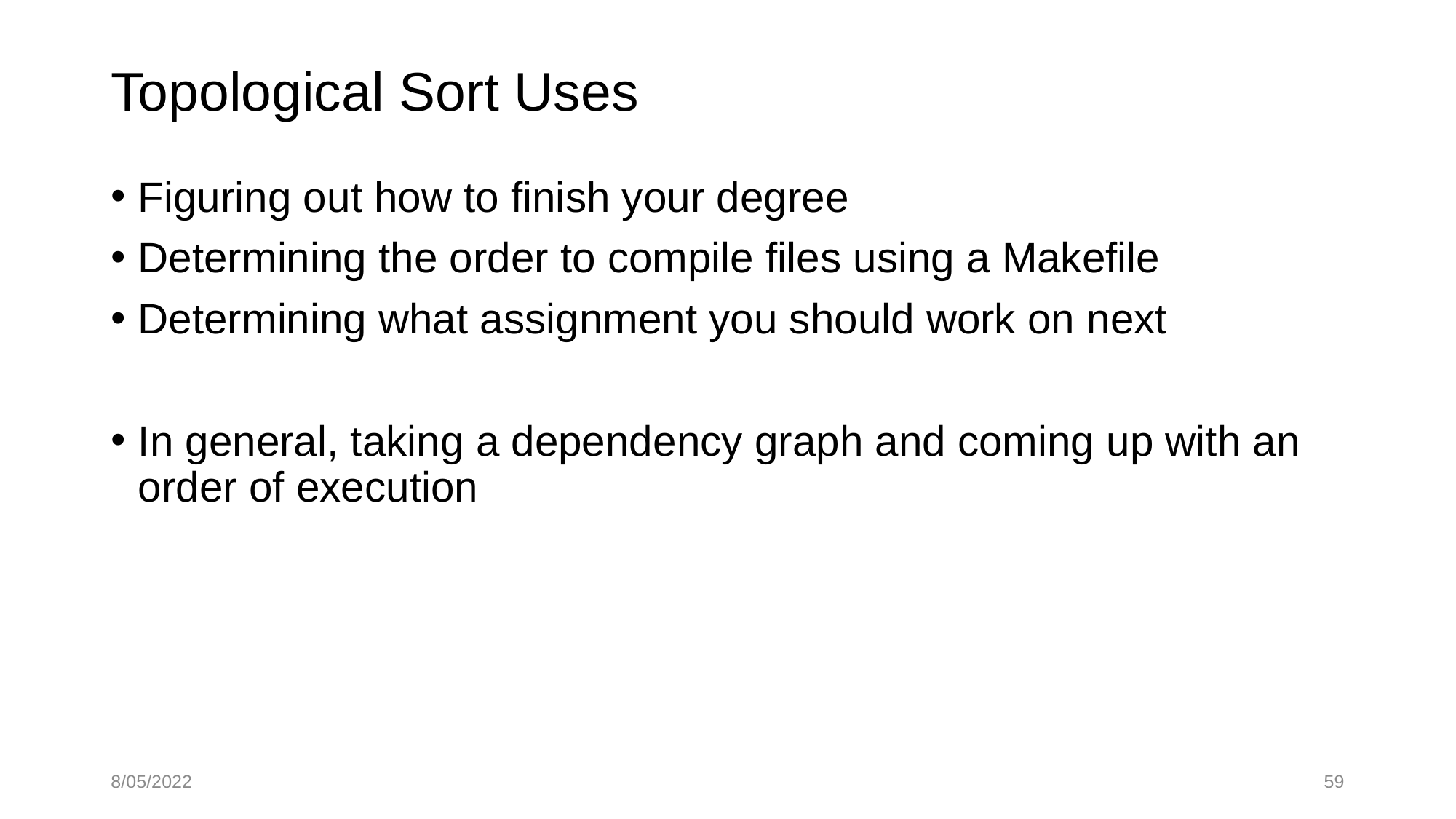

# Topological Sort Uses
Figuring out how to finish your degree
Determining the order to compile files using a Makefile
Determining what assignment you should work on next

In general, taking a dependency graph and coming up with an order of execution
8/05/2022
59